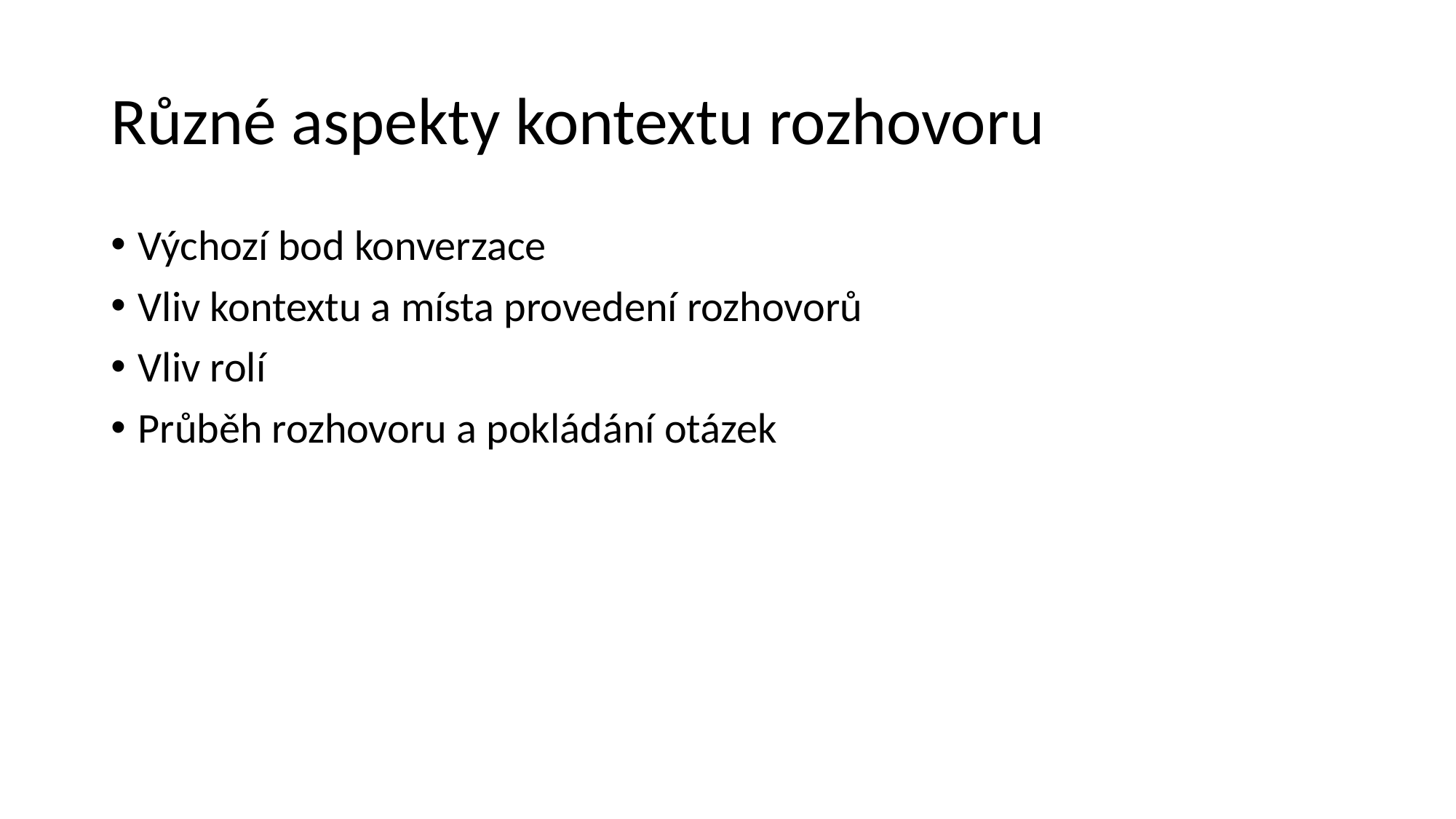

# Různé aspekty kontextu rozhovoru
Výchozí bod konverzace
Vliv kontextu a místa provedení rozhovorů
Vliv rolí
Průběh rozhovoru a pokládání otázek